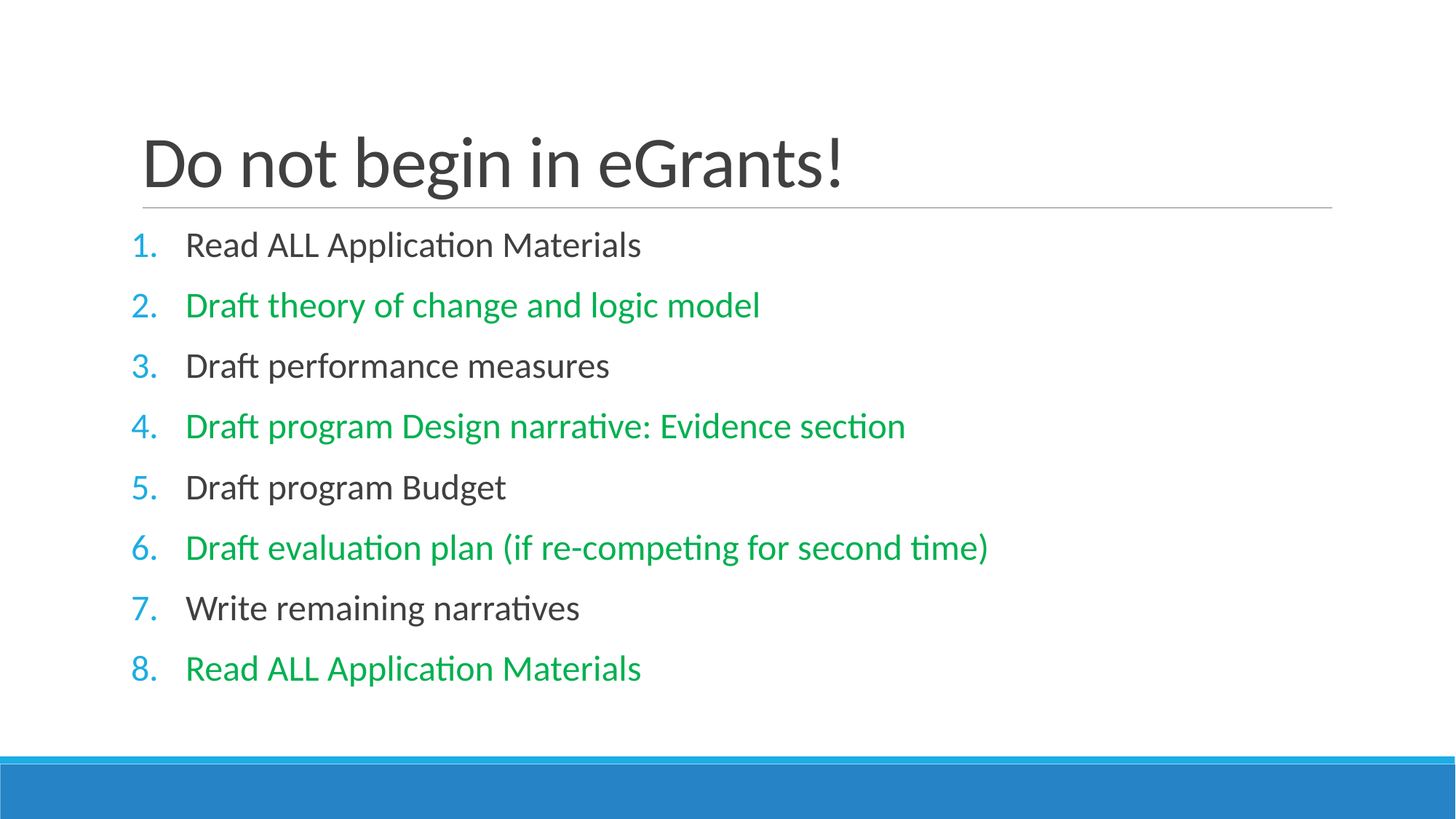

# Do not begin in eGrants!
Read ALL Application Materials
Draft theory of change and logic model
Draft performance measures
Draft program Design narrative: Evidence section
Draft program Budget
Draft evaluation plan (if re-competing for second time)
Write remaining narratives
Read ALL Application Materials